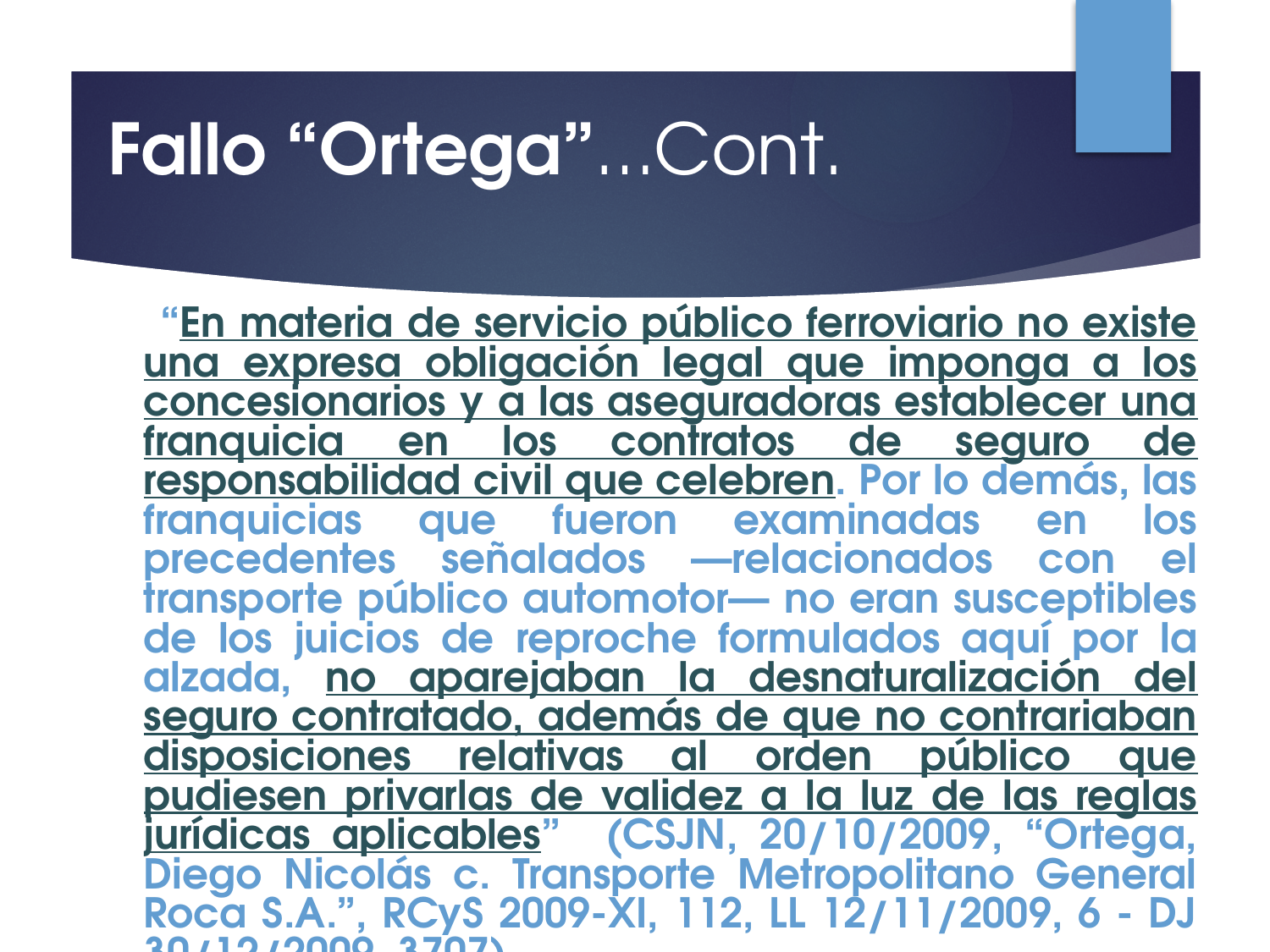

# Fallo “Ortega”…Cont.
          “En materia de servicio público ferroviario no existe una expresa obligación legal que imponga a los concesionarios y a las aseguradoras establecer una franquicia en los contratos de seguro de responsabilidad civil que celebren. Por lo demás, las franquicias que fueron examinadas en los precedentes señalados —relacionados con el transporte público automotor— no eran susceptibles de los juicios de reproche formulados aquí por la alzada, no aparejaban la desnaturalización del seguro contratado, además de que no contrariaban disposiciones relativas al orden público que pudiesen privarlas de validez a la luz de las reglas jurídicas aplicables”  (CSJN, 20/10/2009, “Ortega, Diego Nicolás c. Transporte Metropolitano General Roca S.A.”, RCyS 2009-XI, 112, LL 12/11/2009, 6 - DJ 30/12/2009, 3707).